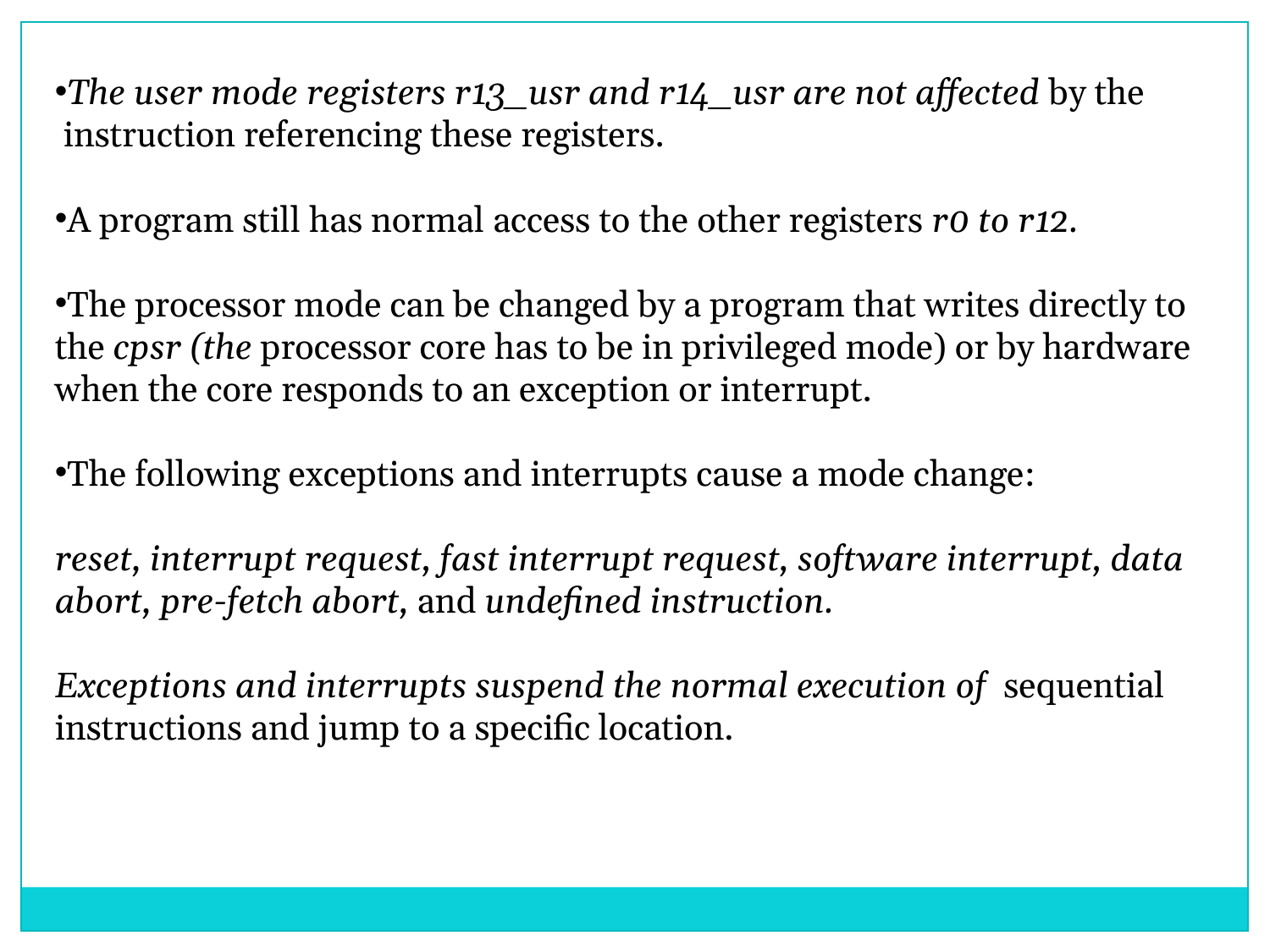

The user mode registers r13_usr and r14_usr are not affected by the
 instruction referencing these registers.

A program still has normal access to the other registers r0 to r12.

The processor mode can be changed by a program that writes directly to the cpsr (the processor core has to be in privileged mode) or by hardware when the core responds to an exception or interrupt.

The following exceptions and interrupts cause a mode change:
reset, interrupt request, fast interrupt request, software interrupt, data abort, pre-fetch abort, and undefined instruction.

Exceptions and interrupts suspend the normal execution of  sequential instructions and jump to a specific location.